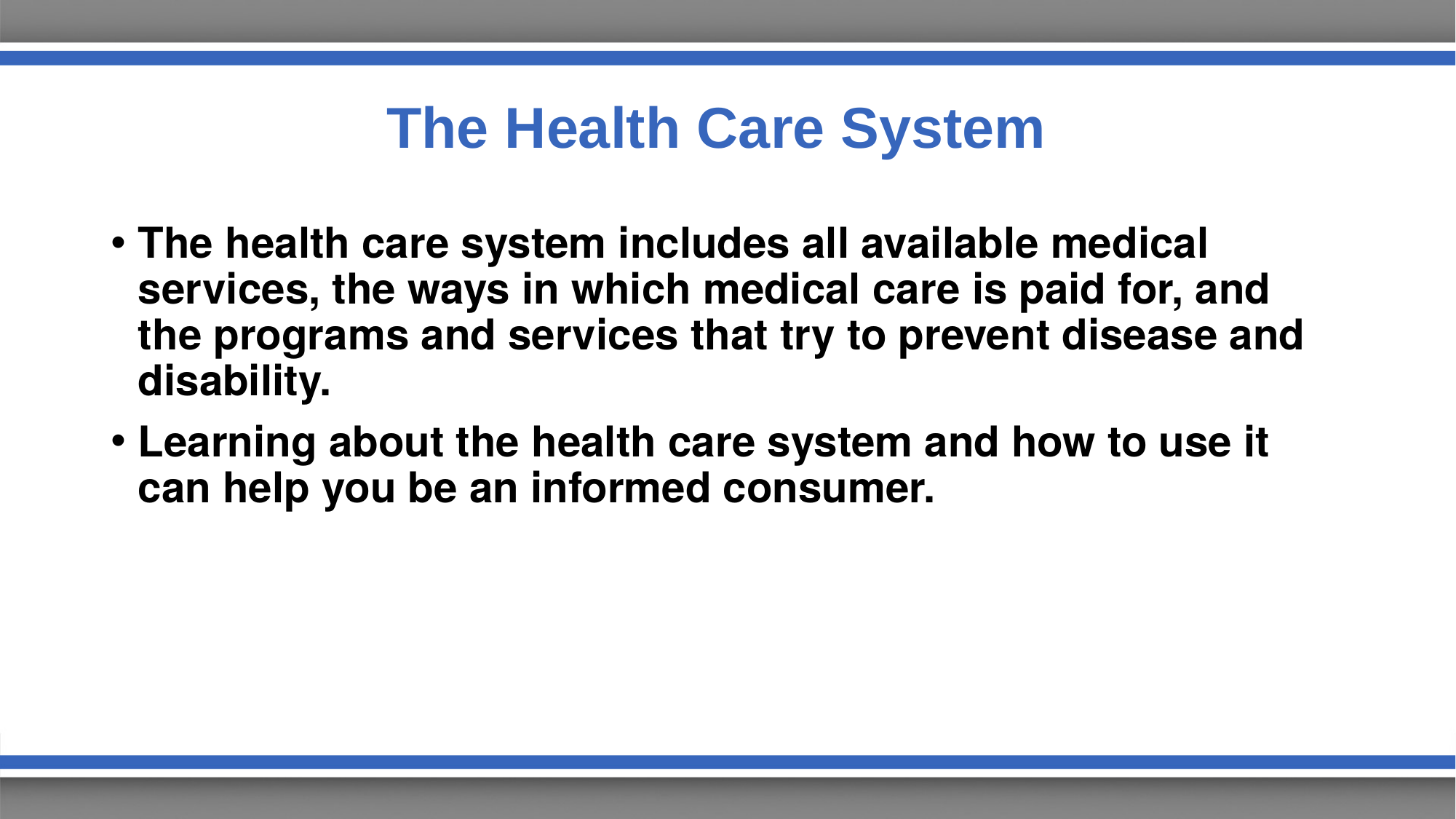

# The Health Care System
The health care system includes all available medical services, the ways in which medical care is paid for, and the programs and services that try to prevent disease and disability.
Learning about the health care system and how to use it can help you be an informed consumer.